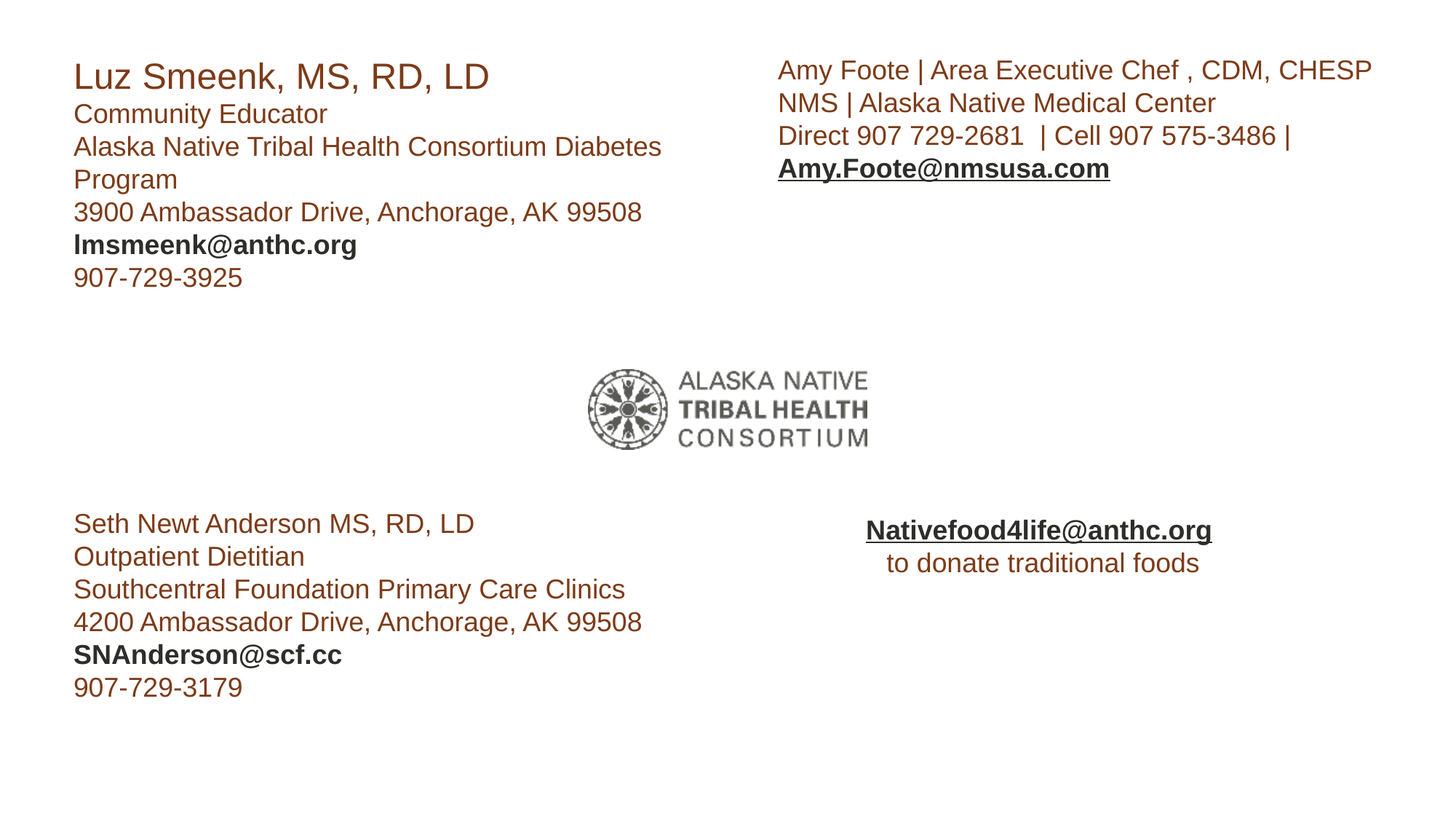

Luz Smeenk, MS, RD, LD
Community Educator
Alaska Native Tribal Health Consortium Diabetes Program
3900 Ambassador Drive, Anchorage, AK 99508
lmsmeenk@anthc.org
907-729-3925
Amy Foote | Area Executive Chef , CDM, CHESP
NMS | Alaska Native Medical Center
Direct 907 729-2681  | Cell 907 575-3486 | Amy.Foote@nmsusa.com
Seth Newt Anderson MS, RD, LD
Outpatient Dietitian
Southcentral Foundation Primary Care Clinics
4200 Ambassador Drive, Anchorage, AK 99508
SNAnderson@scf.cc
907-729-3179
Nativefood4life@anthc.org
to donate traditional foods